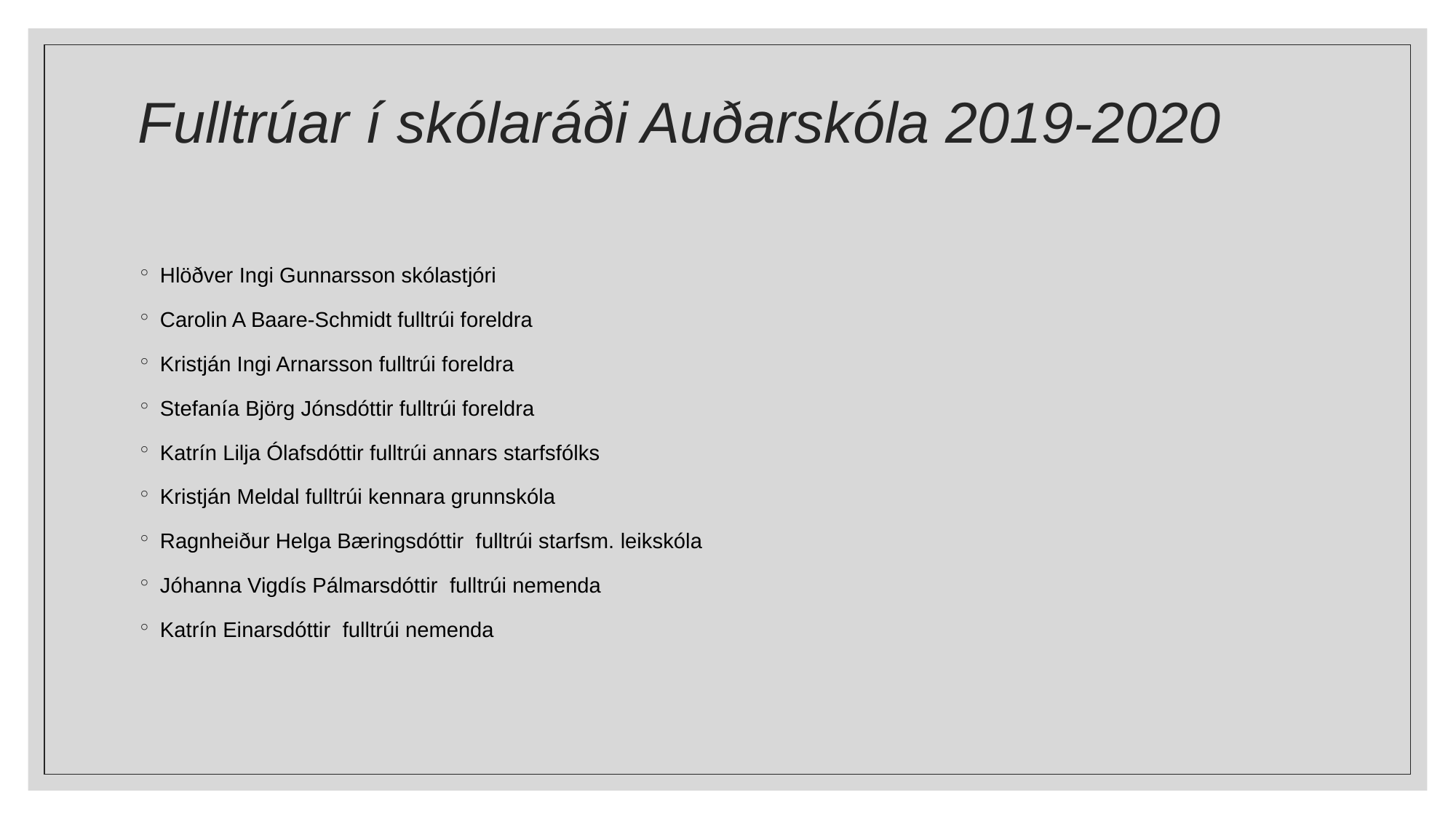

# Fulltrúar í skólaráði Auðarskóla 2019-2020
Hlöðver Ingi Gunnarsson skólastjóri
Carolin A Baare-Schmidt fulltrúi foreldra
Kristján Ingi Arnarsson fulltrúi foreldra
Stefanía Björg Jónsdóttir fulltrúi foreldra
Katrín Lilja Ólafsdóttir fulltrúi annars starfsfólks
Kristján Meldal fulltrúi kennara grunnskóla
Ragnheiður Helga Bæringsdóttir  fulltrúi starfsm. leikskóla
Jóhanna Vigdís Pálmarsdóttir  fulltrúi nemenda
Katrín Einarsdóttir  fulltrúi nemenda